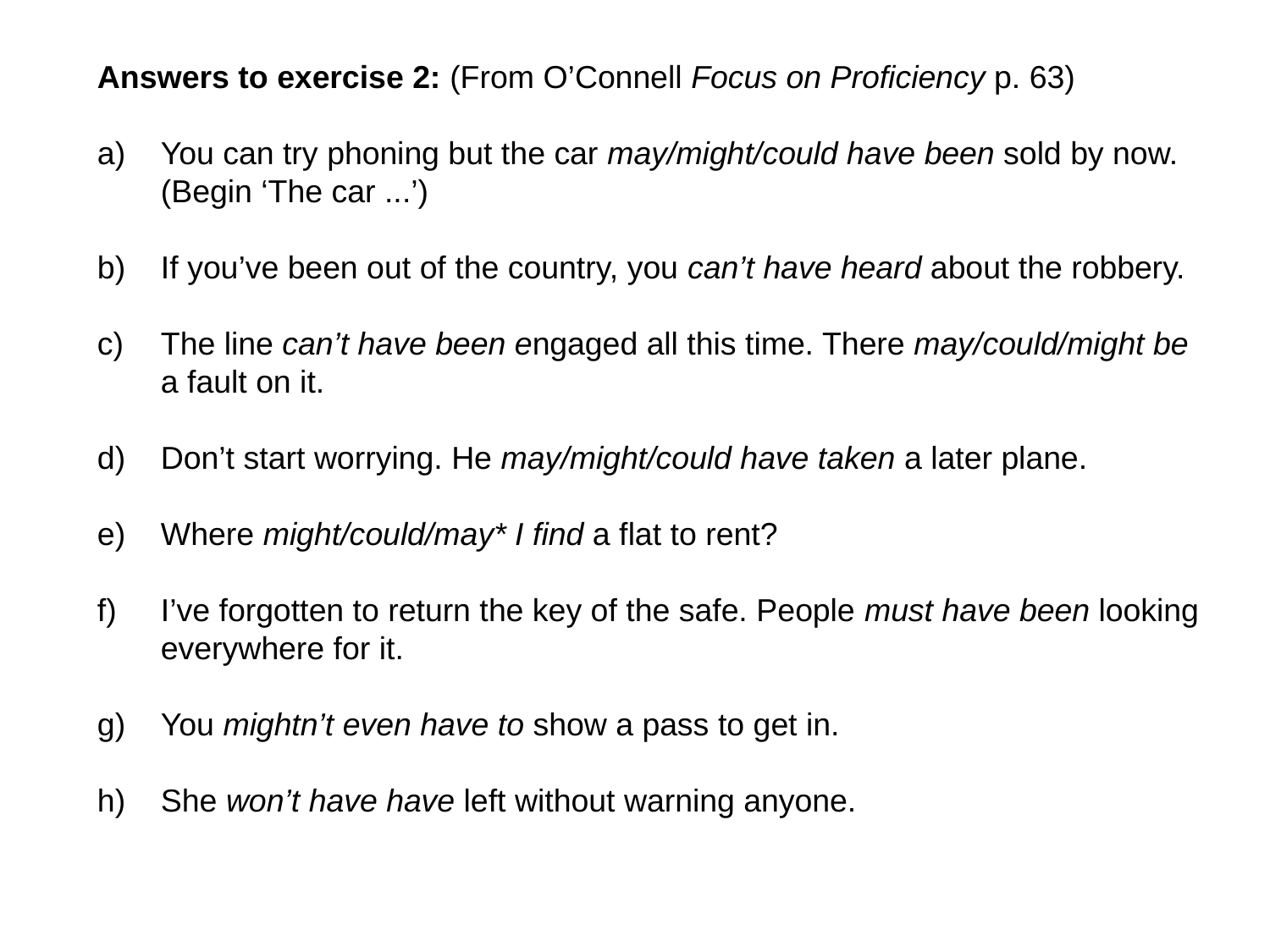

Answers to exercise 2: (From O’Connell Focus on Proficiency p. 63)

You can try phoning but the car may/might/could have been sold by now. (Begin ‘The car ...’)

If you’ve been out of the country, you can’t have heard about the robbery.

The line can’t have been engaged all this time. There may/could/might be a fault on it.

Don’t start worrying. He may/might/could have taken a later plane.

Where might/could/may* I find a flat to rent?

I’ve forgotten to return the key of the safe. People must have been looking everywhere for it.

You mightn’t even have to show a pass to get in.

She won’t have have left without warning anyone.